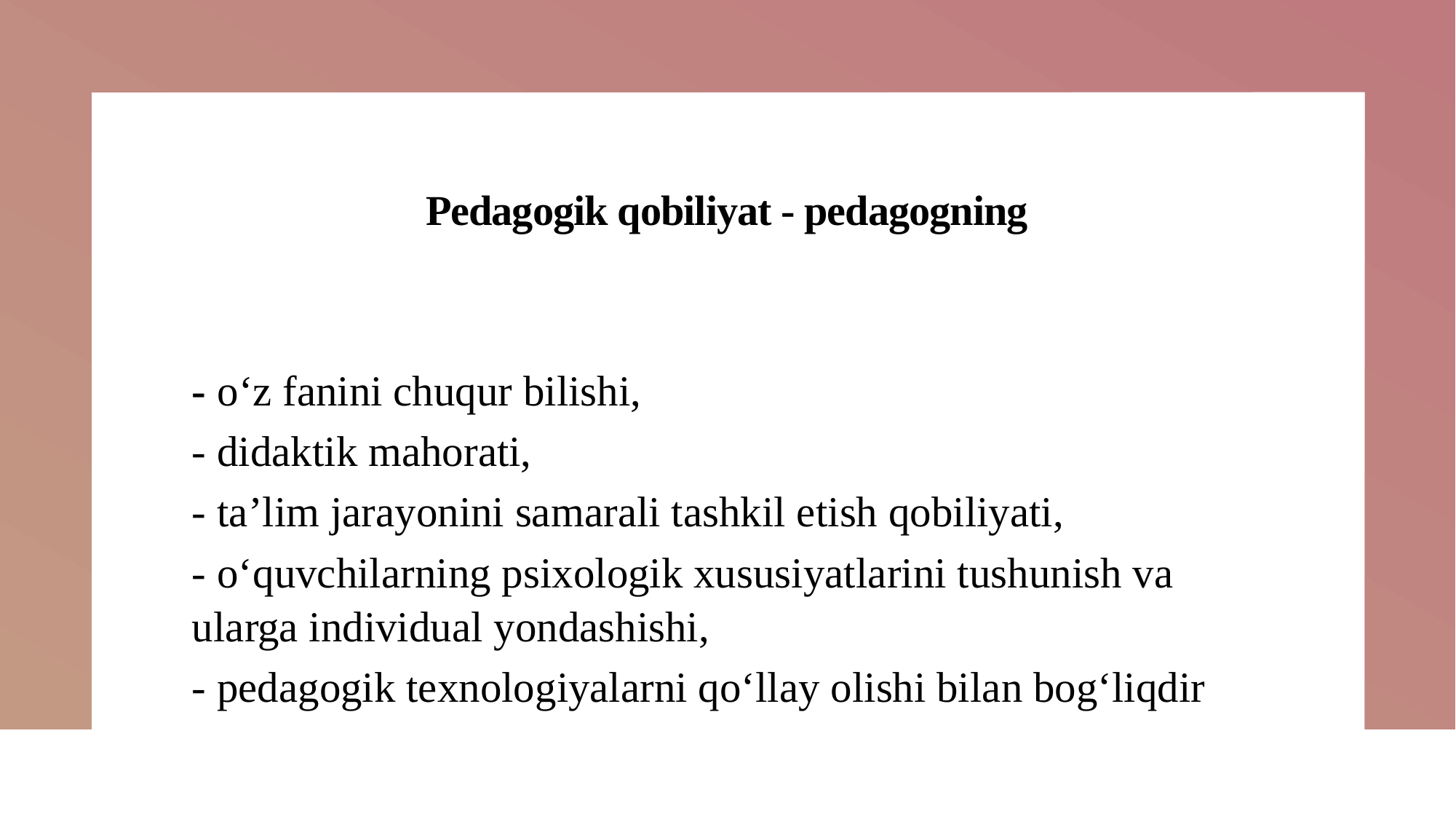

# Pedagogik qobiliyat - pedagogning
- o‘z fanini chuqur bilishi,
- didaktik mahorati,
- ta’lim jarayonini samarali tashkil etish qobiliyati,
- o‘quvchilarning psixologik xususiyatlarini tushunish va ularga individual yondashishi,
- pedagogik texnologiyalarni qo‘llay olishi bilan bog‘liqdir